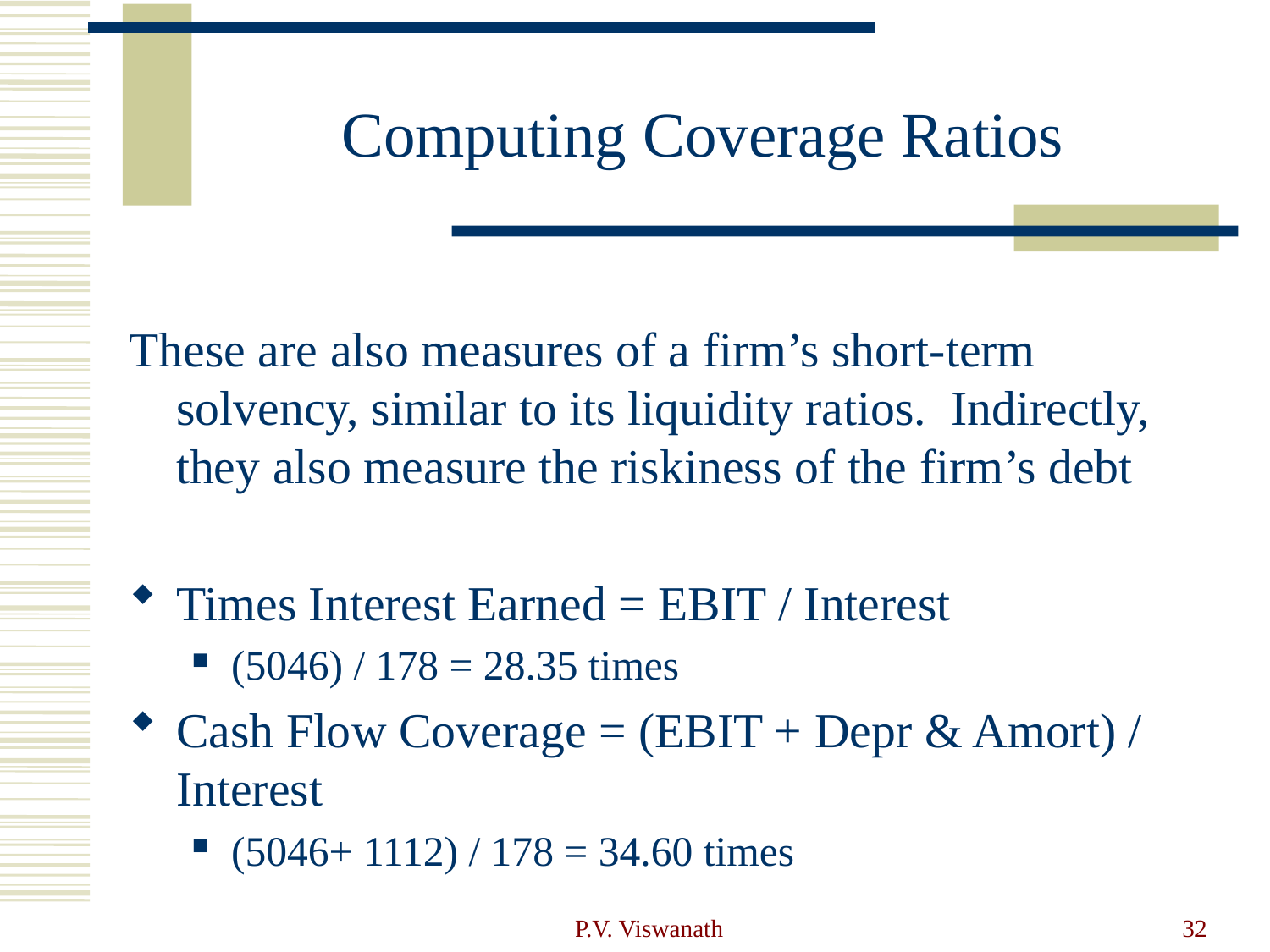

# Computing Coverage Ratios

These are also measures of a firm’s short-term solvency, similar to its liquidity ratios.  Indirectly, they also measure the riskiness of the firm’s debt

Times Interest Earned = EBIT / Interest
(5046) / 178 = 28.35 times
Cash Flow Coverage = (EBIT + Depr & Amort) / Interest
(5046+ 1112) / 178 = 34.60 times

P.V. Viswanath
32